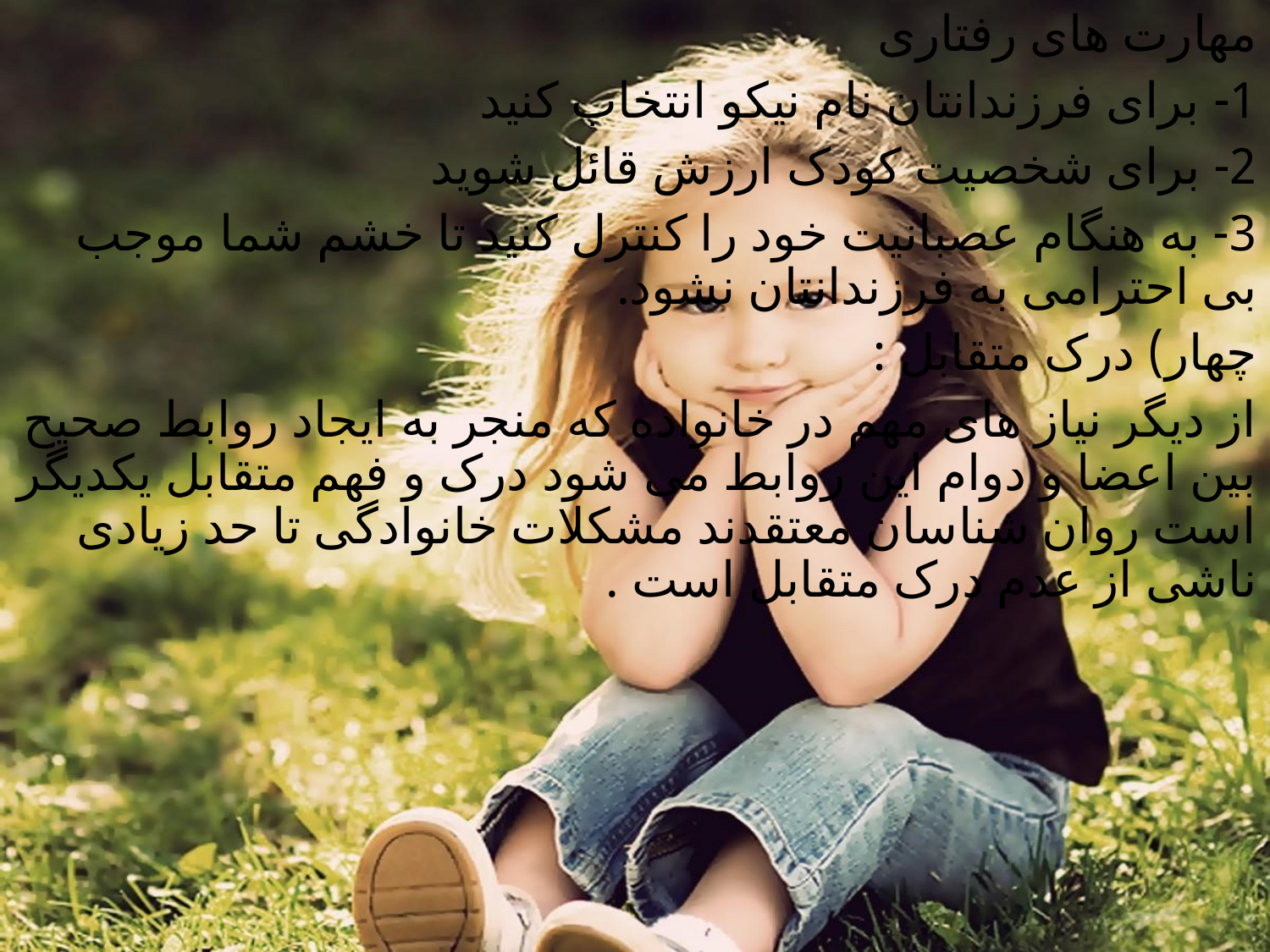

مهارت های رفتاری
1- برای فرزندانتان نام نیکو انتخاب کنید
2- برای شخصیت کودک ارزش قائل شوید
3- به هنگام عصبانیت خود را کنترل کنید تا خشم شما موجب بی احترامی به فرزندانتان نشود.
چهار) درک متقابل :
از دیگر نیاز های مهم در خانواده که منجر به ایجاد روابط صحیح بین اعضا و دوام این روابط می شود درک و فهم متقابل یکدیگر است روان شناسان معتقدند مشکلات خانوادگی تا حد زیادی ناشی از عدم درک متقابل است .